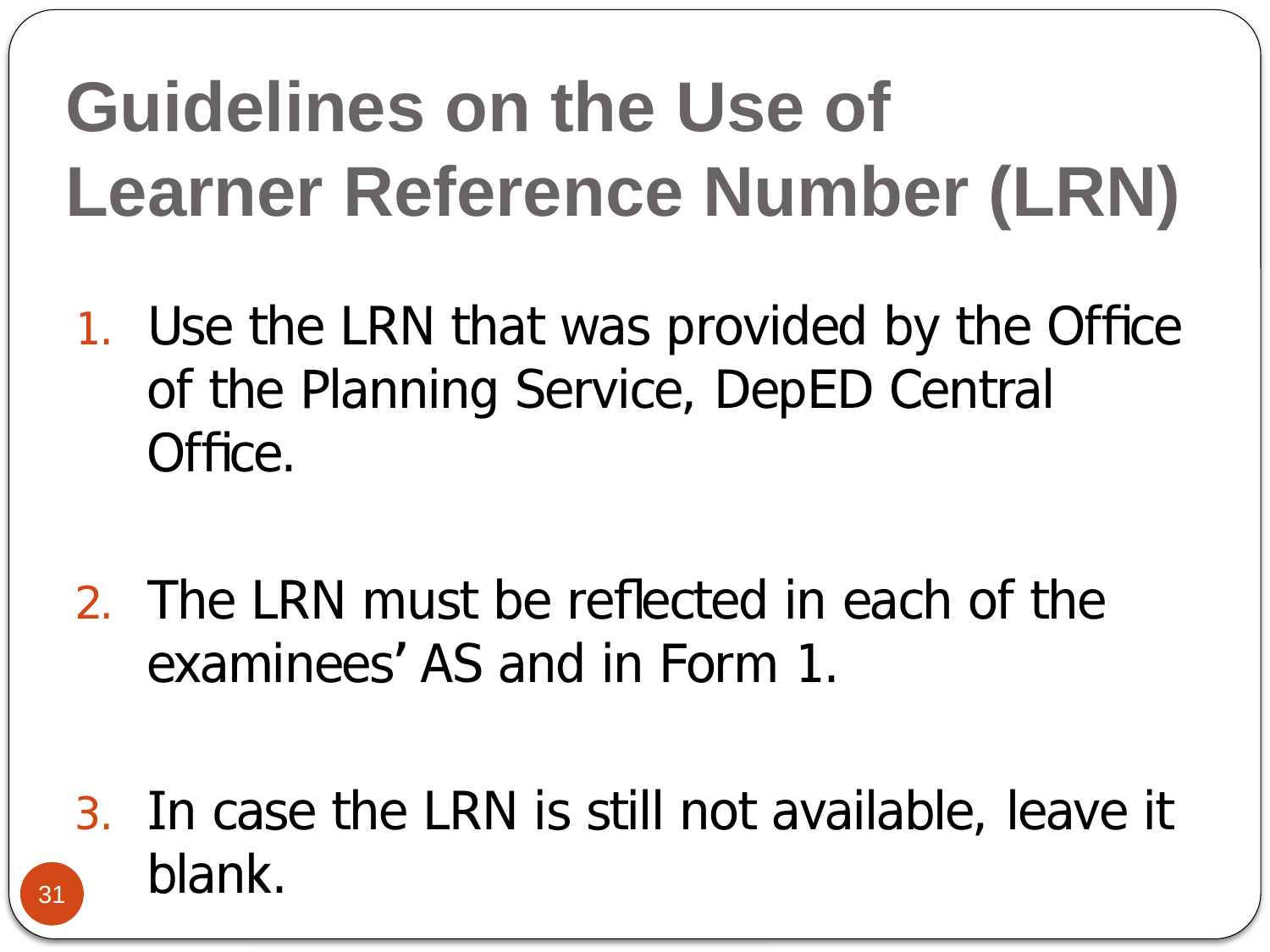

# Guidelines on the Use of Learner Reference Number (LRN)
Use the LRN that was provided by the Office of the Planning Service, DepED Central Office.

The LRN must be reflected in each of the examinees’ AS and in Form 1.

In case the LRN is still not available, leave it blank.

31